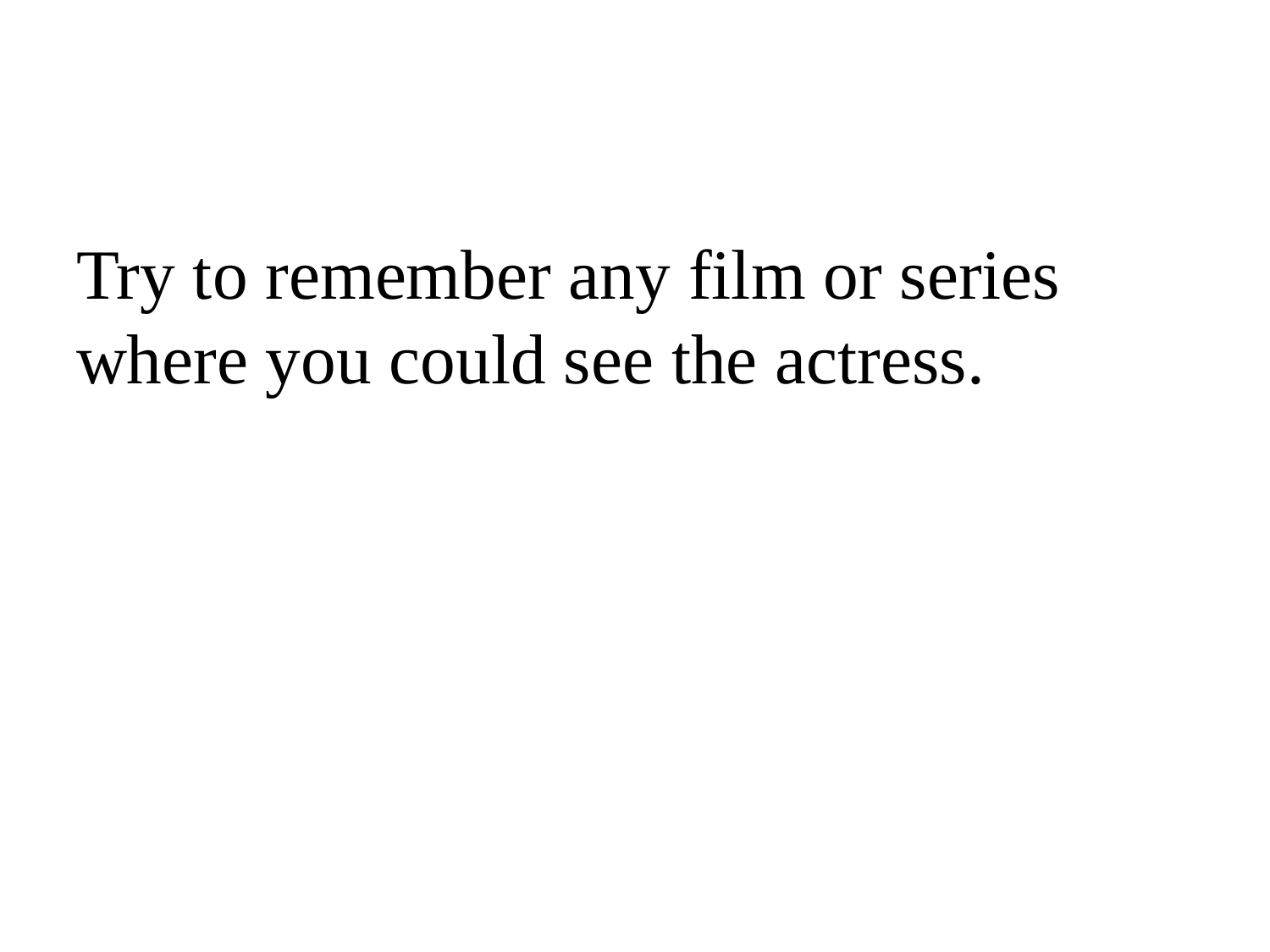

#
Try to remember any film or series where you could see the actress.